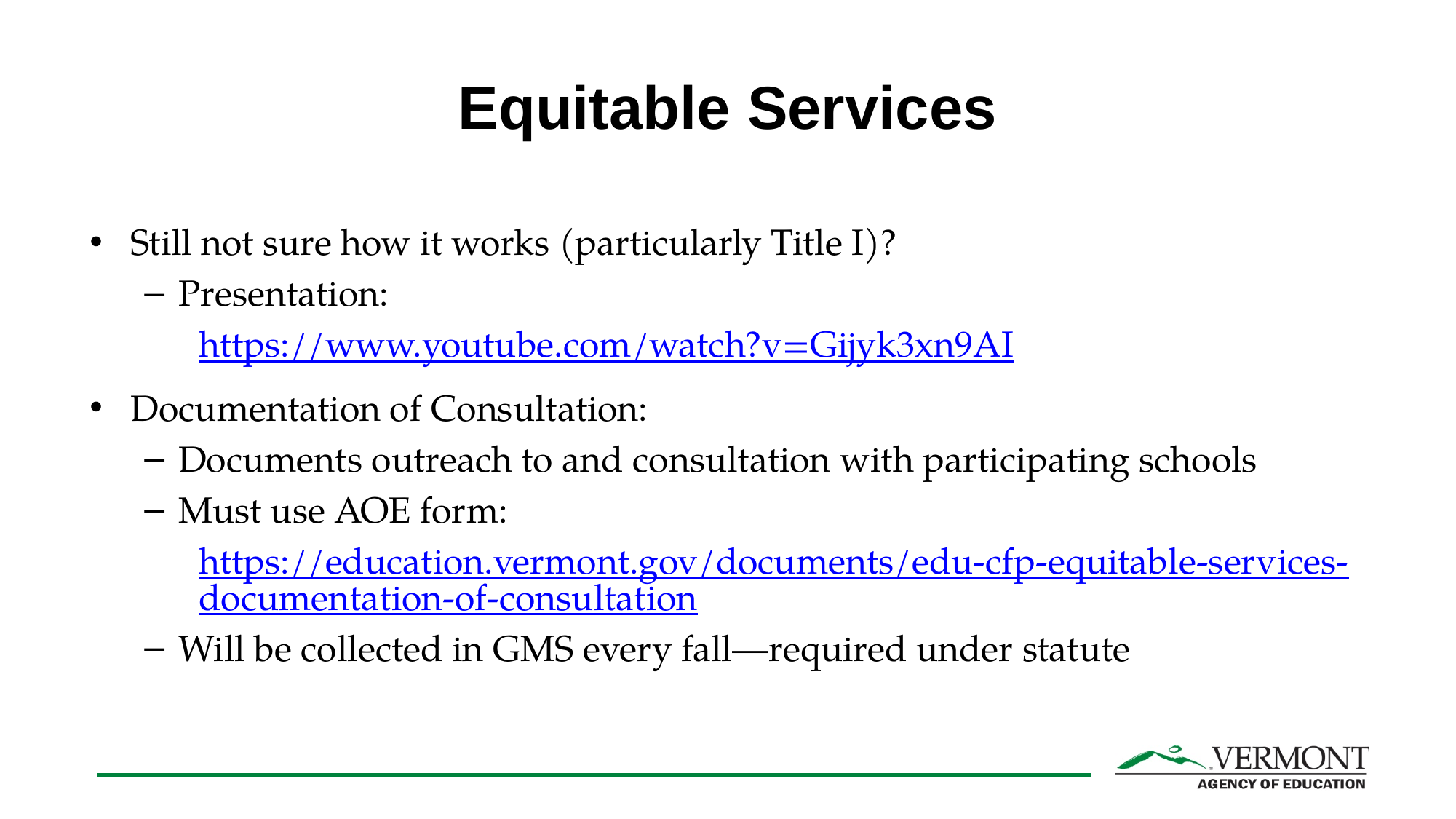

# Equitable Services
Still not sure how it works (particularly Title I)?
Presentation:
https://www.youtube.com/watch?v=Gijyk3xn9AI

Documentation of Consultation:
Documents outreach to and consultation with participating schools
Must use AOE form:
https://education.vermont.gov/documents/edu-cfp-equitable-services-documentation-of-consultation
Will be collected in GMS every fall—required under statute